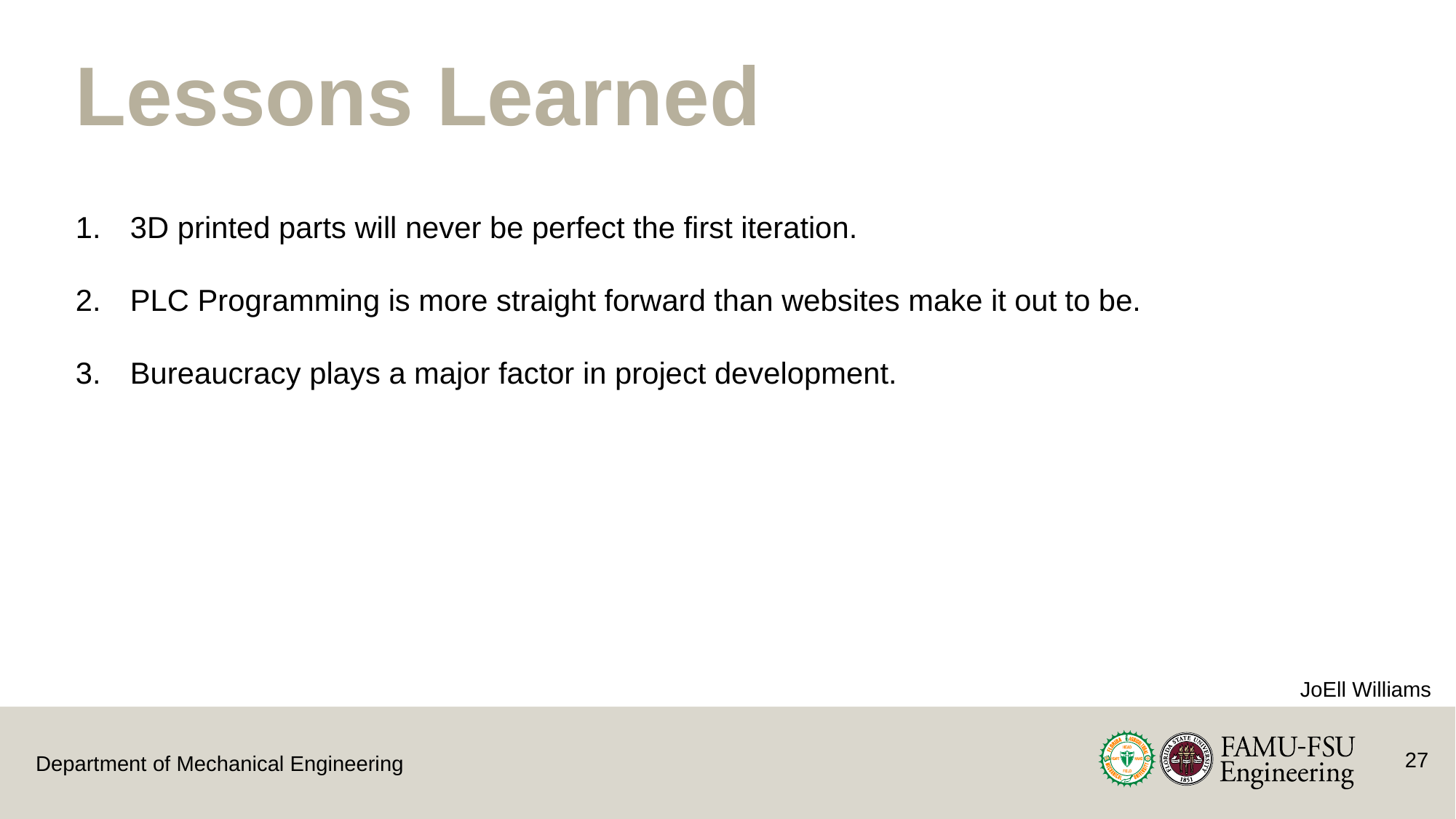

Lessons Learned

3D printed parts will never be perfect the first iteration.

PLC Programming is more straight forward than websites make it out to be.

Bureaucracy plays a major factor in project development.

JoEll Williams
27